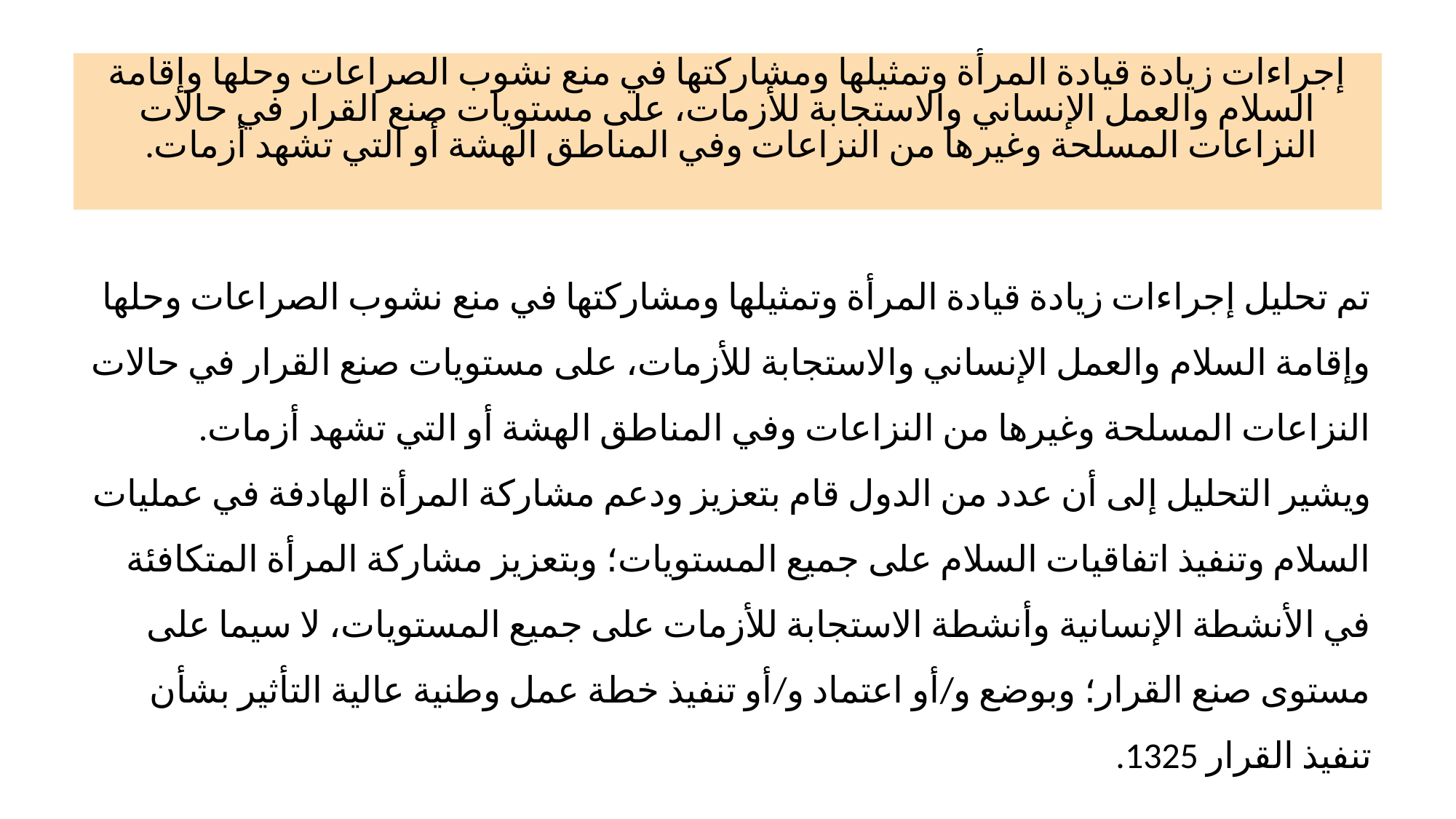

| إجراءات زيادة قيادة المرأة وتمثيلها ومشاركتها في منع نشوب الصراعات وحلها وإقامة السلام والعمل الإنساني والاستجابة للأزمات، على مستويات صنع القرار في حالات النزاعات المسلحة وغيرها من النزاعات وفي المناطق الهشة أو التي تشهد أزمات. |
| --- |
تم تحليل إجراءات زيادة قيادة المرأة وتمثيلها ومشاركتها في منع نشوب الصراعات وحلها وإقامة السلام والعمل الإنساني والاستجابة للأزمات، على مستويات صنع القرار في حالات النزاعات المسلحة وغيرها من النزاعات وفي المناطق الهشة أو التي تشهد أزمات.
ويشير التحليل إلى أن عدد من الدول قام بتعزيز ودعم مشاركة المرأة الهادفة في عمليات السلام وتنفيذ اتفاقيات السلام على جميع المستويات؛ وبتعزيز مشاركة المرأة المتكافئة في الأنشطة الإنسانية وأنشطة الاستجابة للأزمات على جميع المستويات، لا سيما على مستوى صنع القرار؛ وبوضع و/أو اعتماد و/أو تنفيذ خطة عمل وطنية عالية التأثير بشأن تنفيذ القرار 1325.